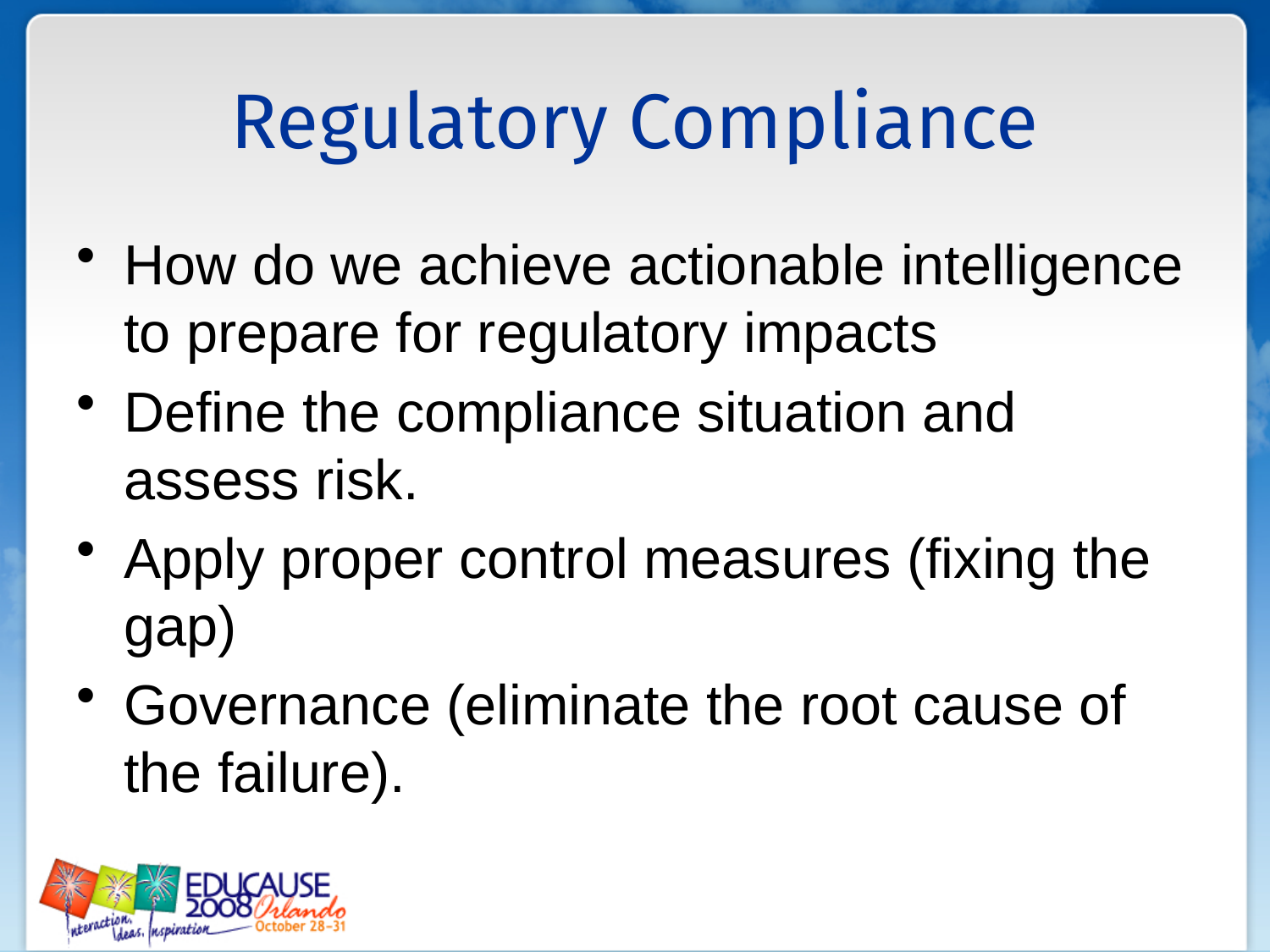

# Regulatory Compliance
How do we achieve actionable intelligence to prepare for regulatory impacts
Define the compliance situation and assess risk.
Apply proper control measures (fixing the gap)
Governance (eliminate the root cause of the failure).